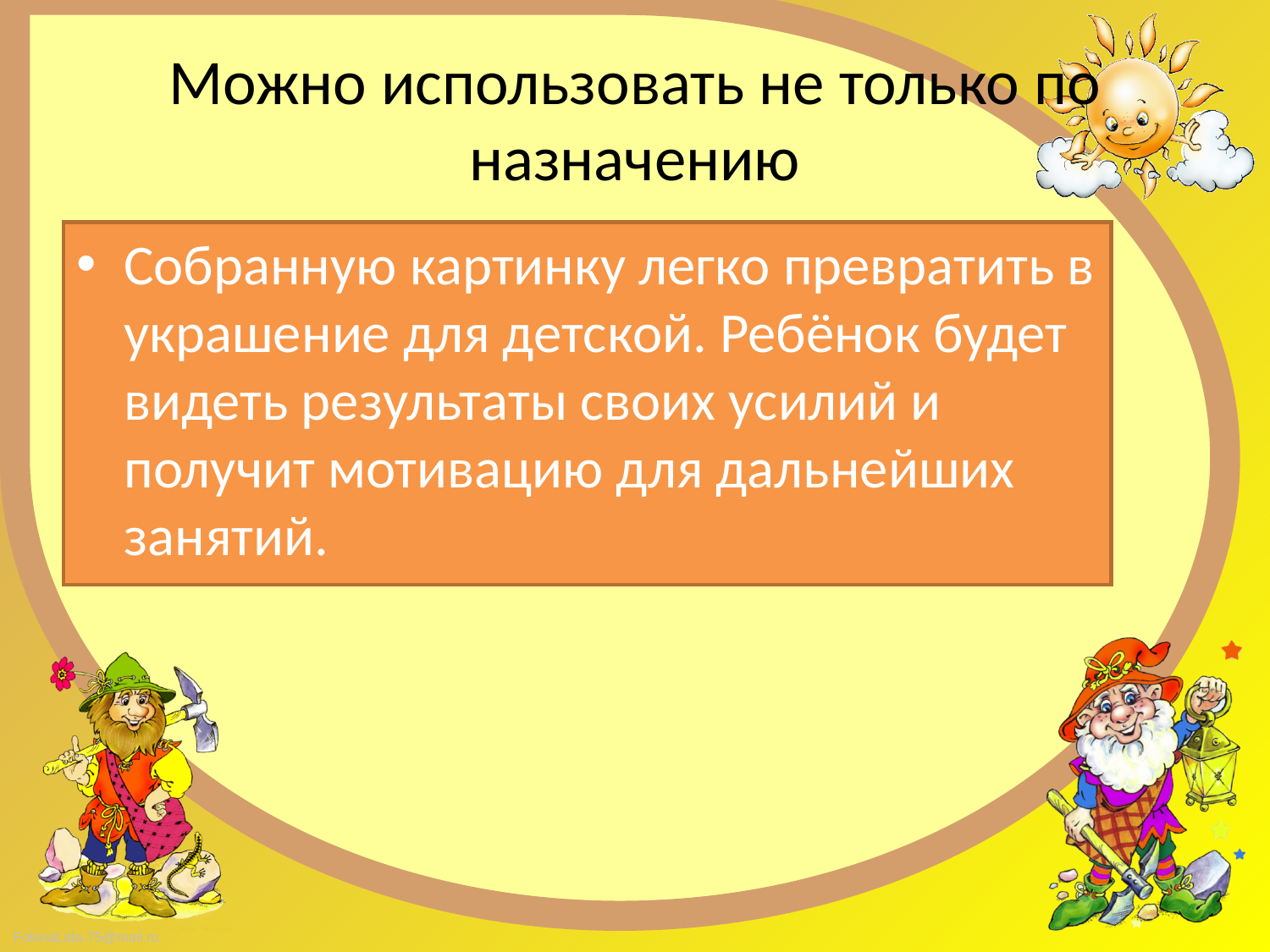

# Можно использовать не только по назначению
Собранную картинку легко превратить в украшение для детской. Ребёнок будет видеть результаты своих усилий и получит мотивацию для дальнейших занятий.